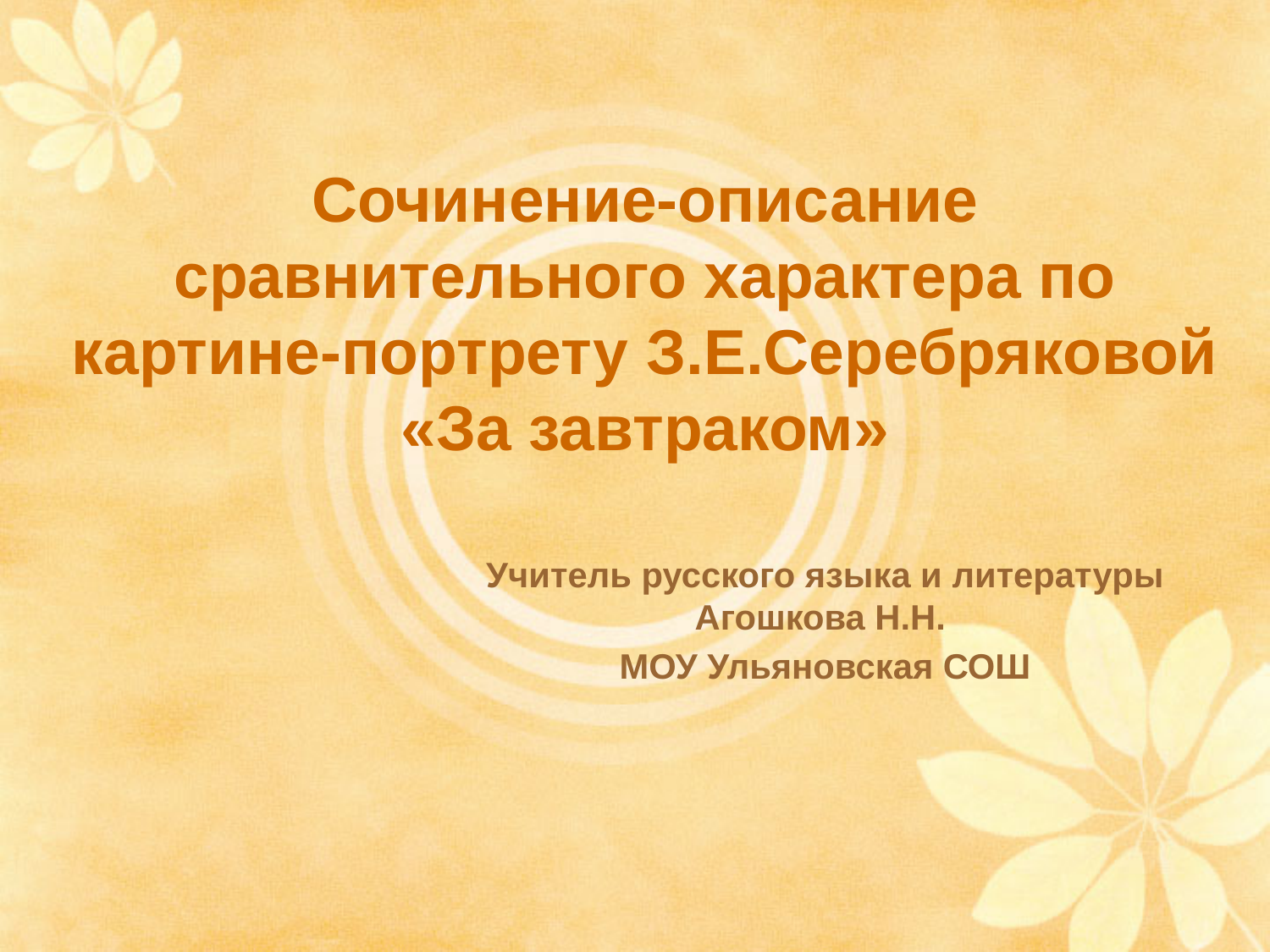

# Сочинение-описание сравнительного характера по картине-портрету З.Е.Серебряковой «За завтраком»
Учитель русского языка и литературы Агошкова Н.Н.
МОУ Ульяновская СОШ